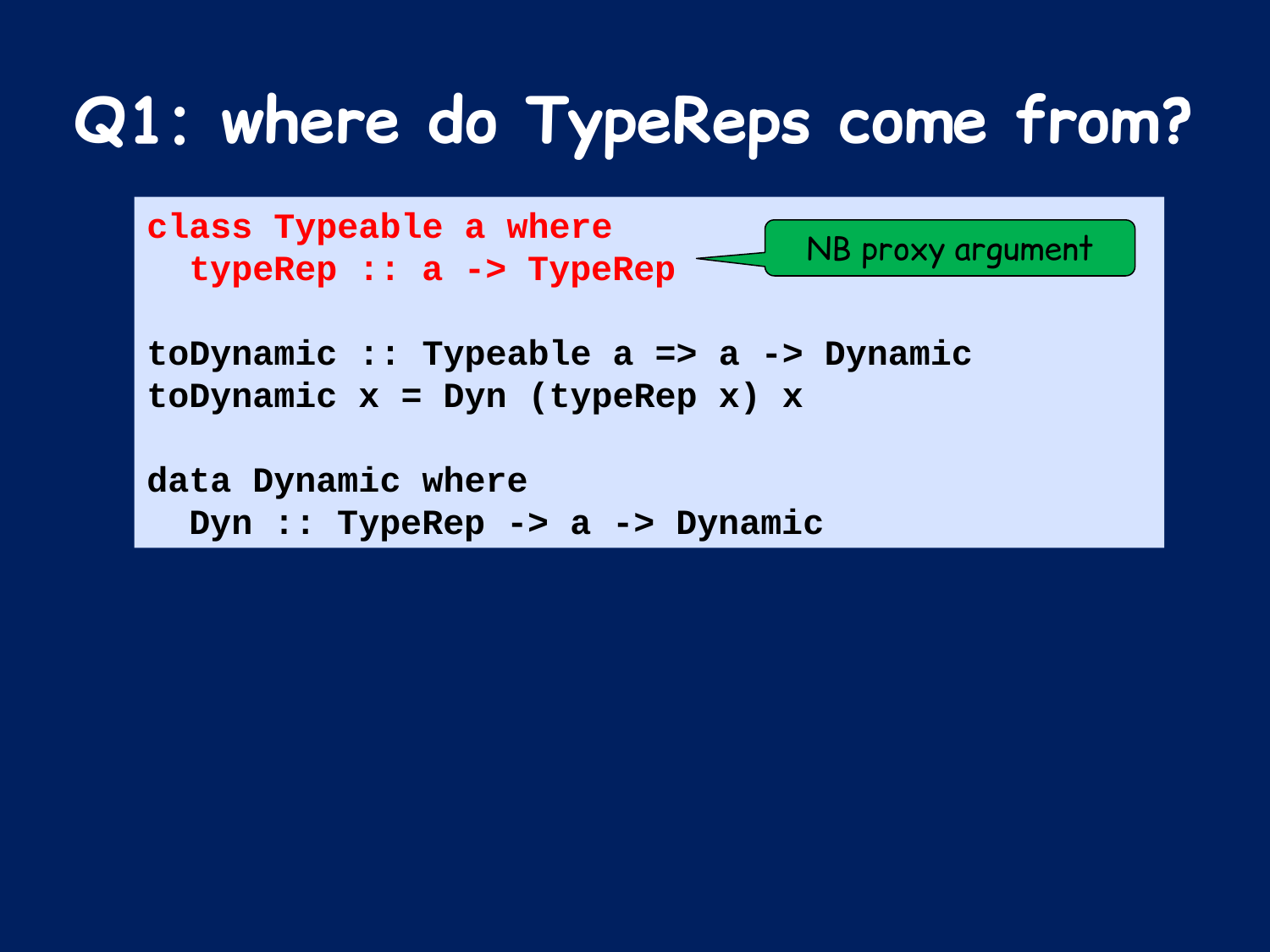

# Q1: where do TypeReps come from?
class Typeable a where
  typeRep :: a -> TypeRep

toDynamic :: Typeable a => a -> Dynamic
toDynamic x = Dyn (typeRep x) x

data Dynamic where
  Dyn :: TypeRep -> a -> Dynamic
NB proxy argument